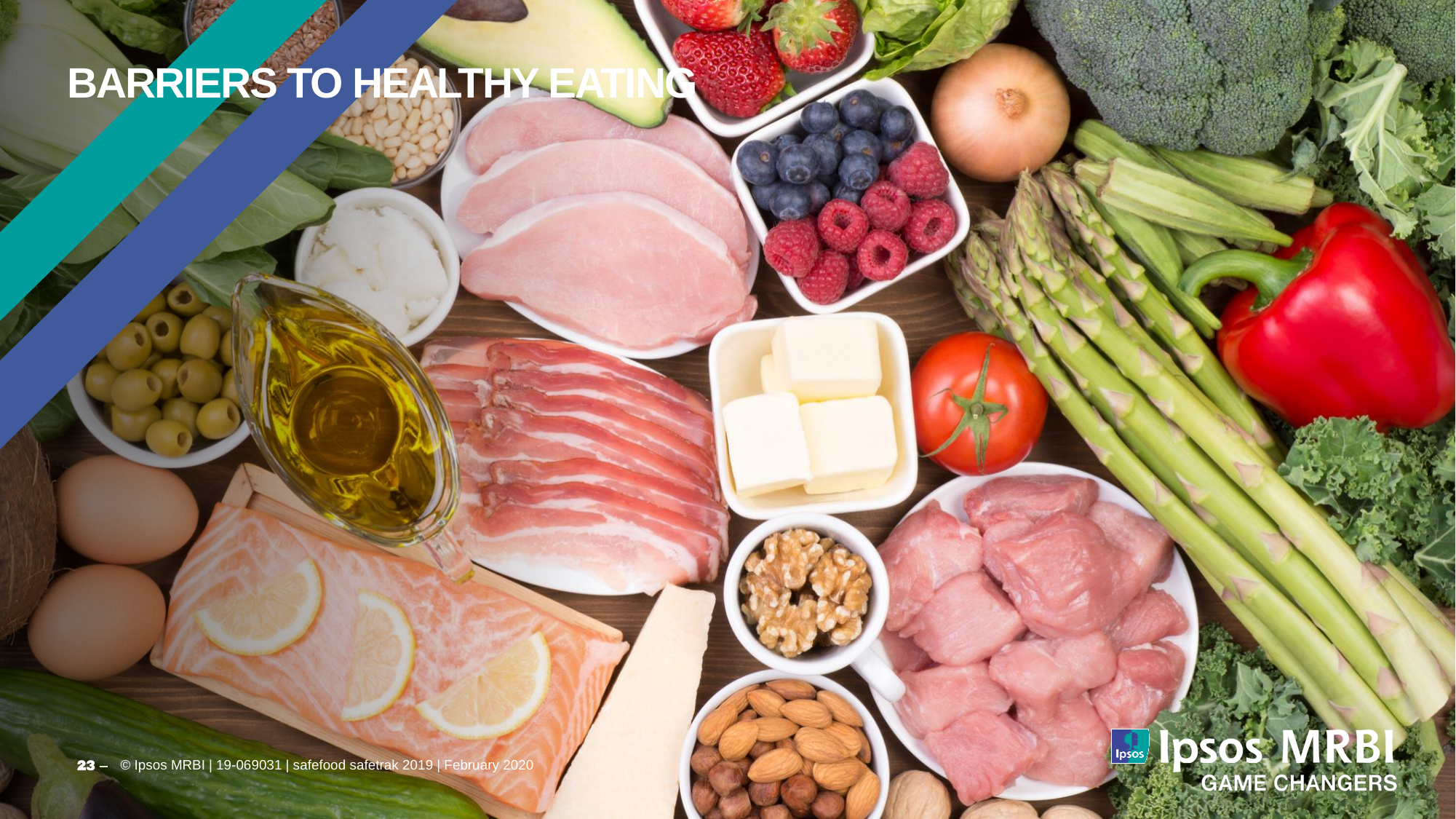

# Barriers to Healthy Eating
23 ‒